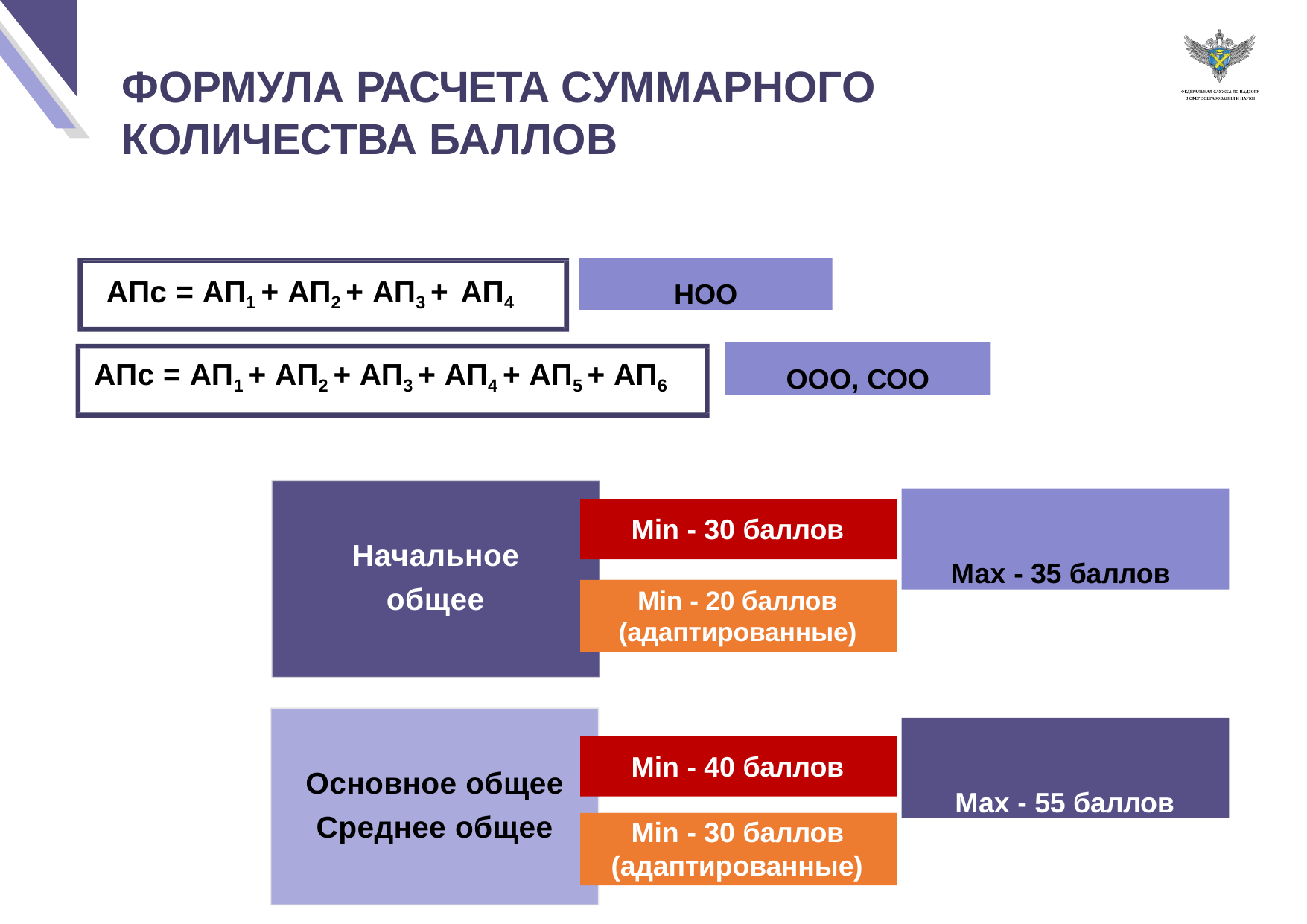

# ФОРМУЛА РАСЧЕТА СУММАРНОГО  КОЛИЧЕСТВА БАЛЛОВ

НОО
АПс = АП1 + АП2 + АП3 + АП4
ООО, СОО

АПс = АП1 + АП2 + АП3 + АП4 + АП5 + АП6

Мах - 35 баллов

Мin - 30 баллов
Начальное
общее

Мin - 20 баллов  (адаптированные)

Мах - 55 баллов

Мin - 40 баллов
Основное общее
Среднее общее

Мin - 30 баллов  (адаптированные)